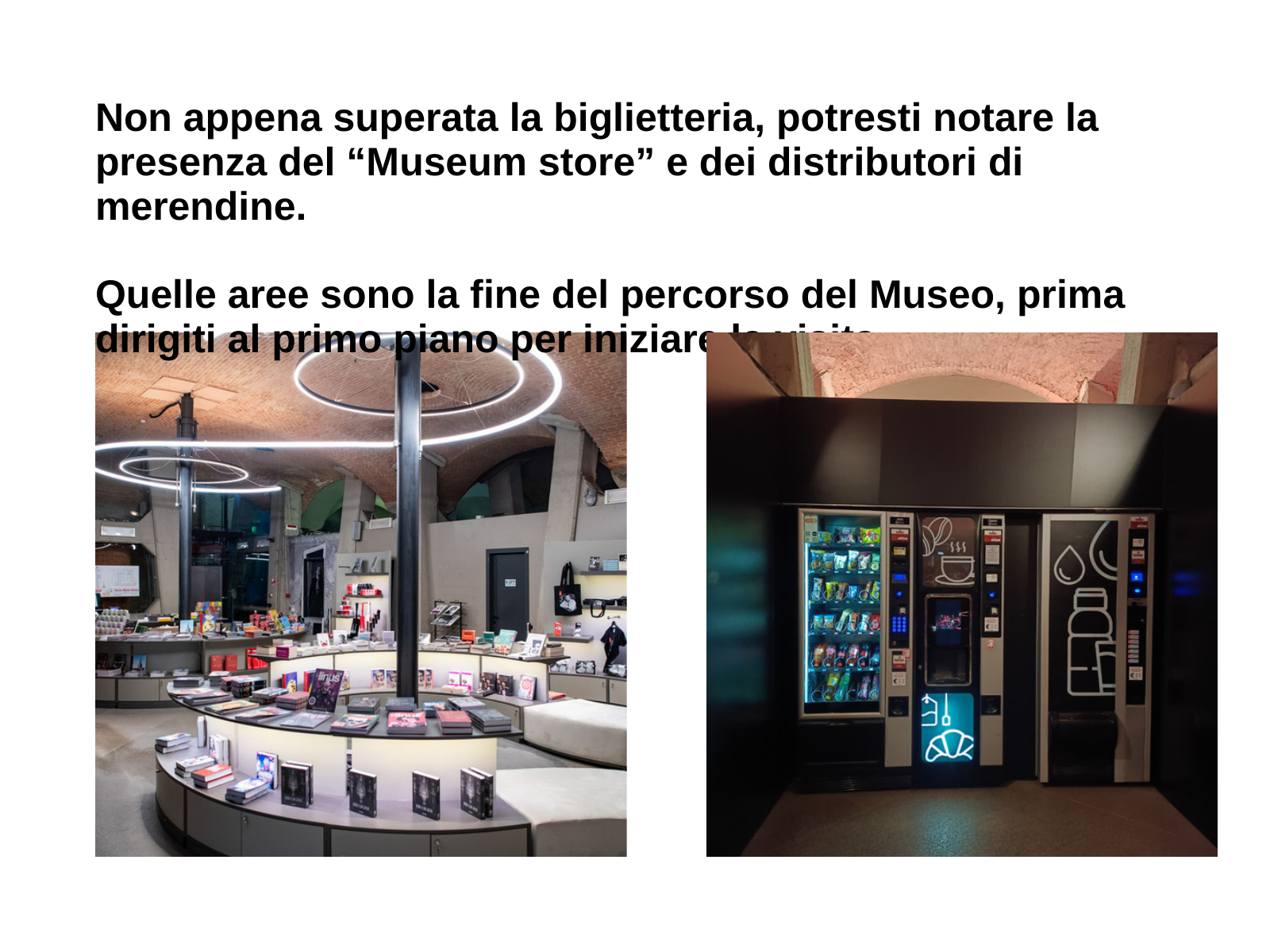

Non appena superata la biglietteria, potresti notare la presenza del “Museum store” e dei distributori di merendine.

Quelle aree sono la fine del percorso del Museo, prima dirigiti al primo piano per iniziare la visita.